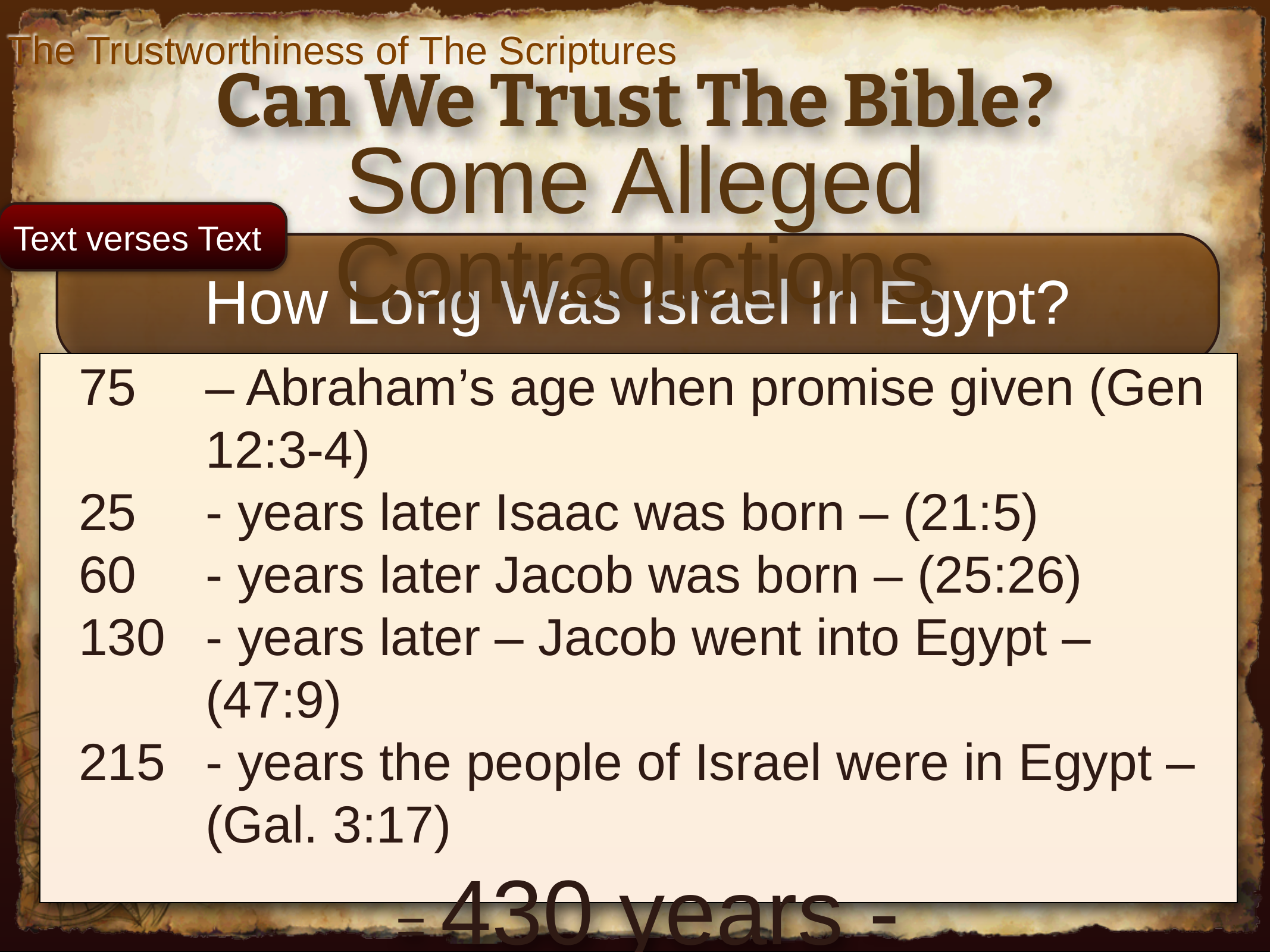

The Trustworthiness of The Scriptures

Can We Trust The Bible?
Some Alleged Contradictions
Text verses Text
How Long Was Israel In Egypt?
75 	– Abraham’s age when promise given (Gen 12:3-4)
25 	- years later Isaac was born – (21:5)
60 	- years later Jacob was born – (25:26)
130 	- years later – Jacob went into Egypt – (47:9)
215 	- years the people of Israel were in Egypt – (Gal. 3:17)
= 430 years -